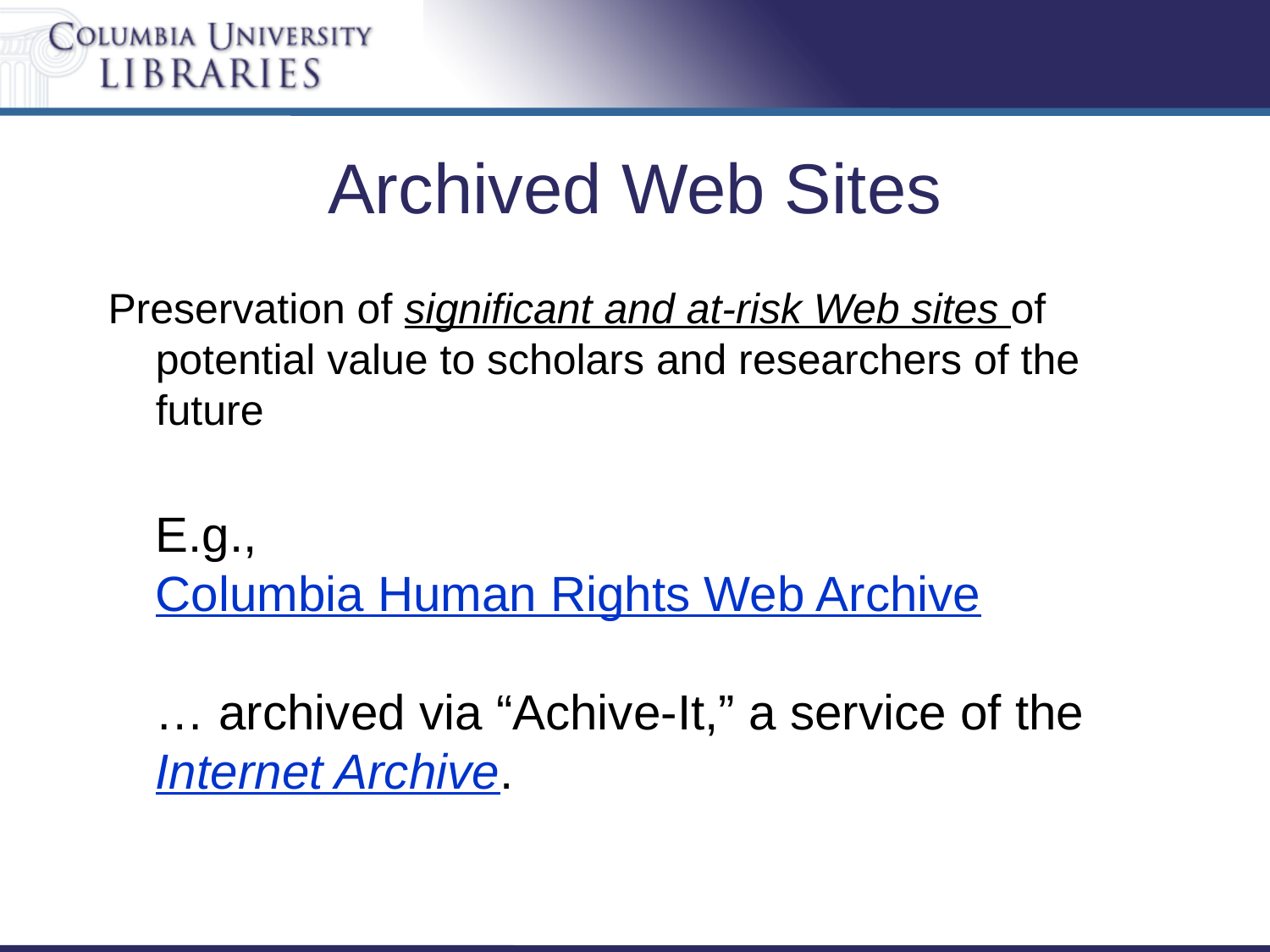

# Archived Web Sites
Preservation of significant and at-risk Web sites of potential value to scholars and researchers of the future
E.g.,
Columbia Human Rights Web Archive
… archived via “Achive-It,” a service of the Internet Archive.